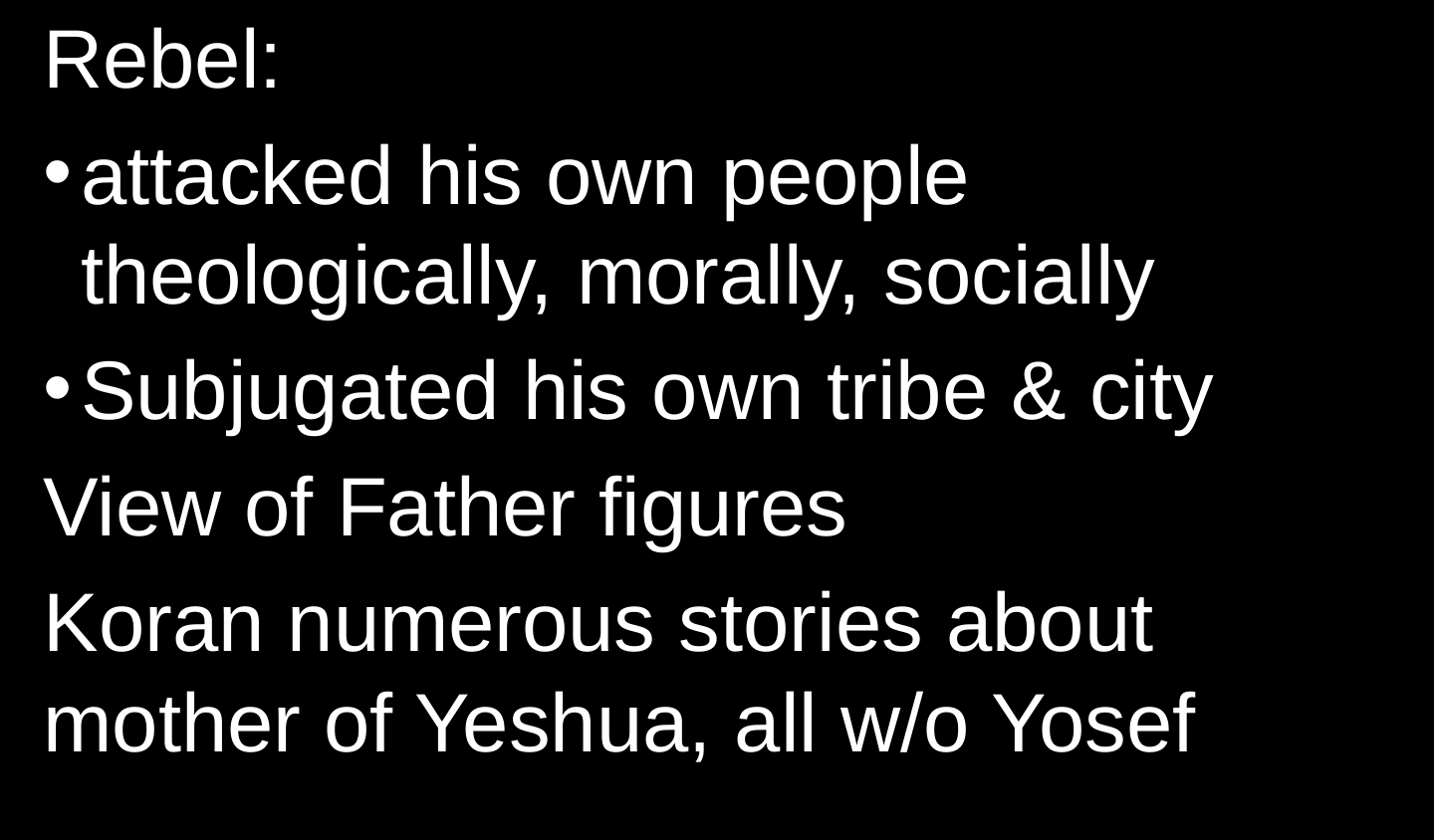

Rebel:
attacked his own people theologically, morally, socially
Subjugated his own tribe & city
View of Father figures
Koran numerous stories about mother of Yeshua, all w/o Yosef